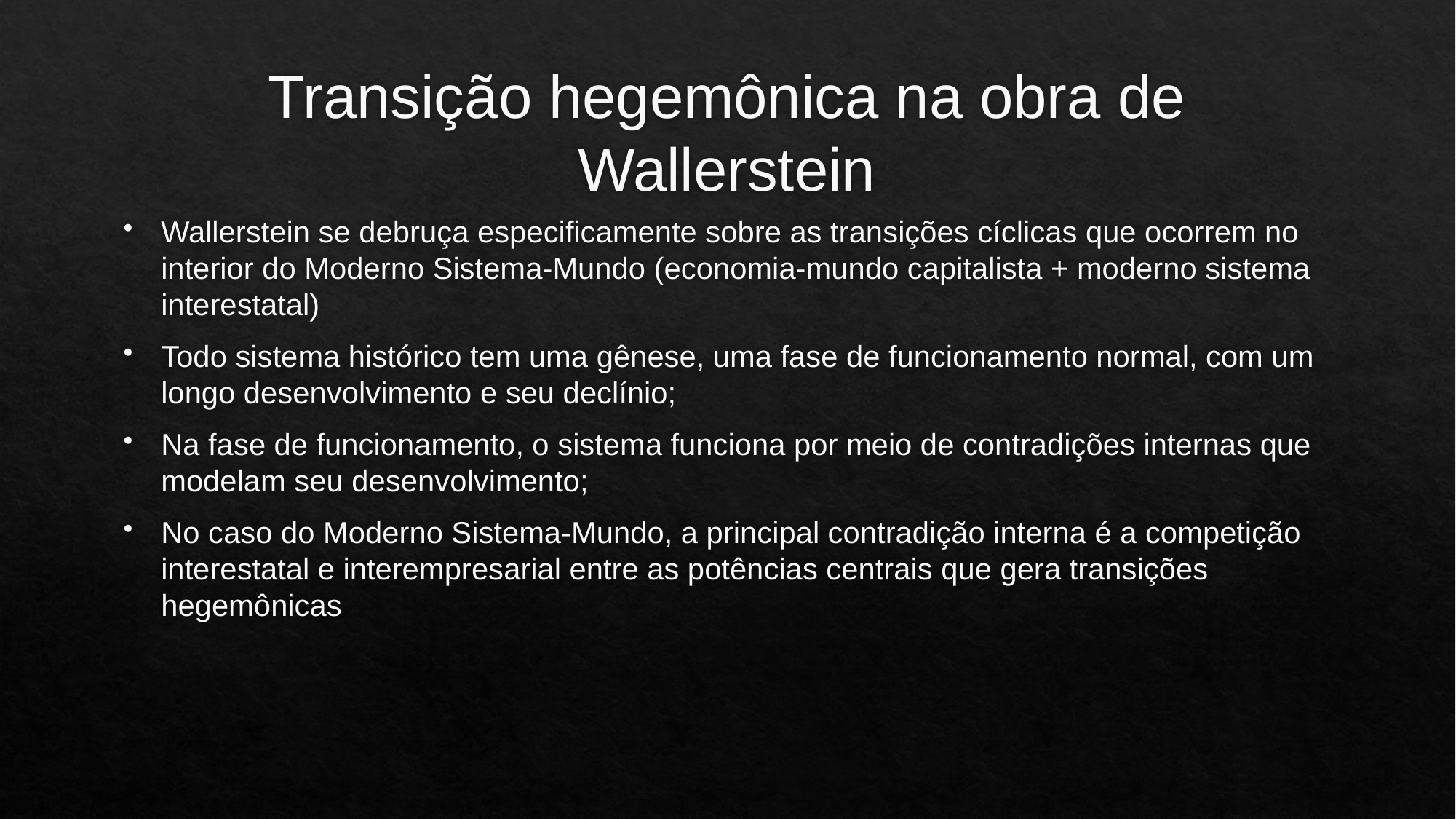

# Transição hegemônica na obra de Wallerstein
Wallerstein se debruça especificamente sobre as transições cíclicas que ocorrem no interior do Moderno Sistema-Mundo (economia-mundo capitalista + moderno sistema interestatal)
Todo sistema histórico tem uma gênese, uma fase de funcionamento normal, com um longo desenvolvimento e seu declínio;
Na fase de funcionamento, o sistema funciona por meio de contradições internas que modelam seu desenvolvimento;
No caso do Moderno Sistema-Mundo, a principal contradição interna é a competição interestatal e interempresarial entre as potências centrais que gera transições hegemônicas